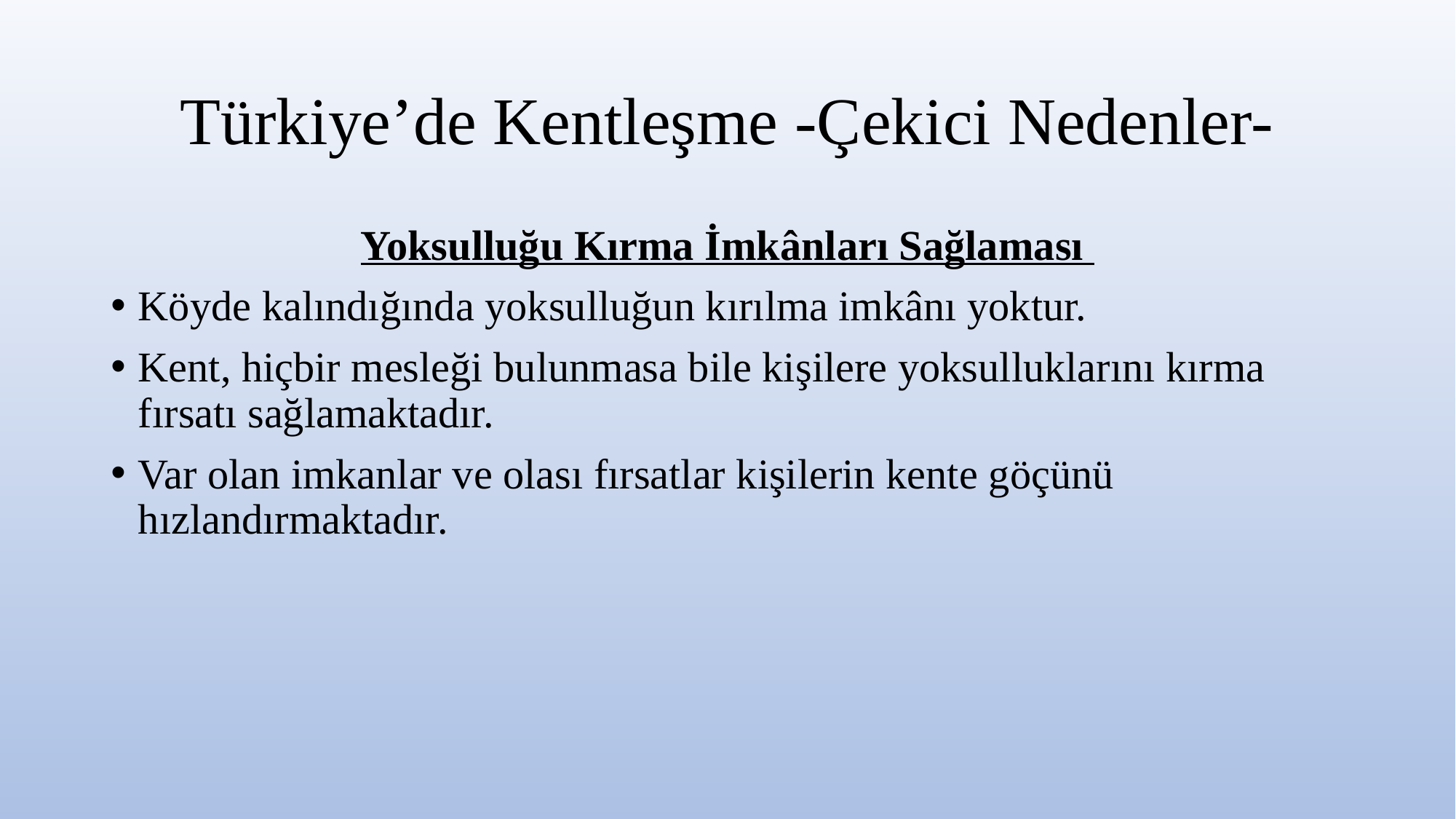

# Türkiye’de Kentleşme -Çekici Nedenler-
Yoksulluğu Kırma İmkânları Sağlaması
Köyde kalındığında yoksulluğun kırılma imkânı yoktur.
Kent, hiçbir mesleği bulunmasa bile kişilere yoksulluklarını kırma fırsatı sağlamaktadır.
Var olan imkanlar ve olası fırsatlar kişilerin kente göçünü hızlandırmaktadır.